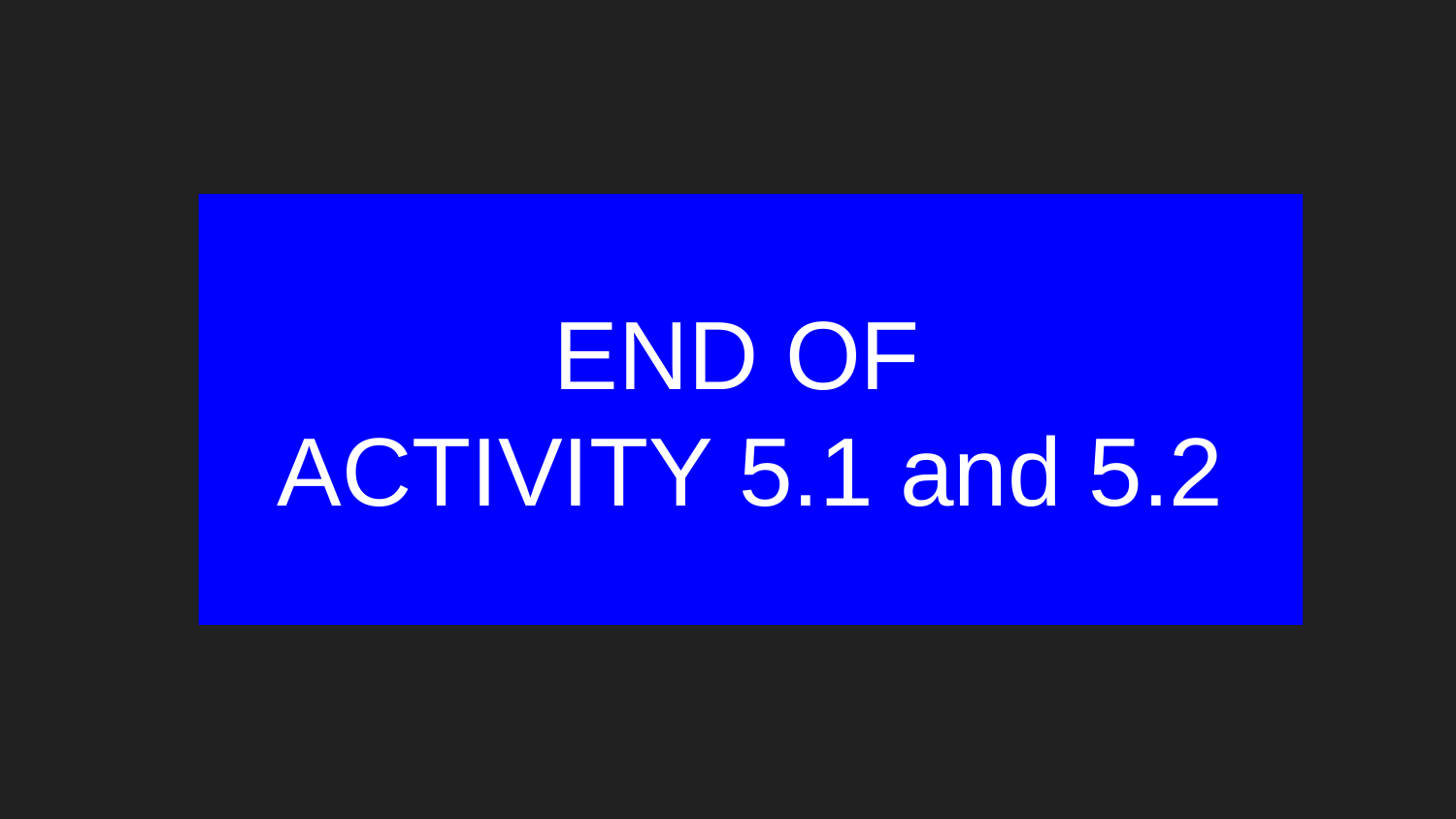

# END OF
ACTIVITY 5.1 and 5.2